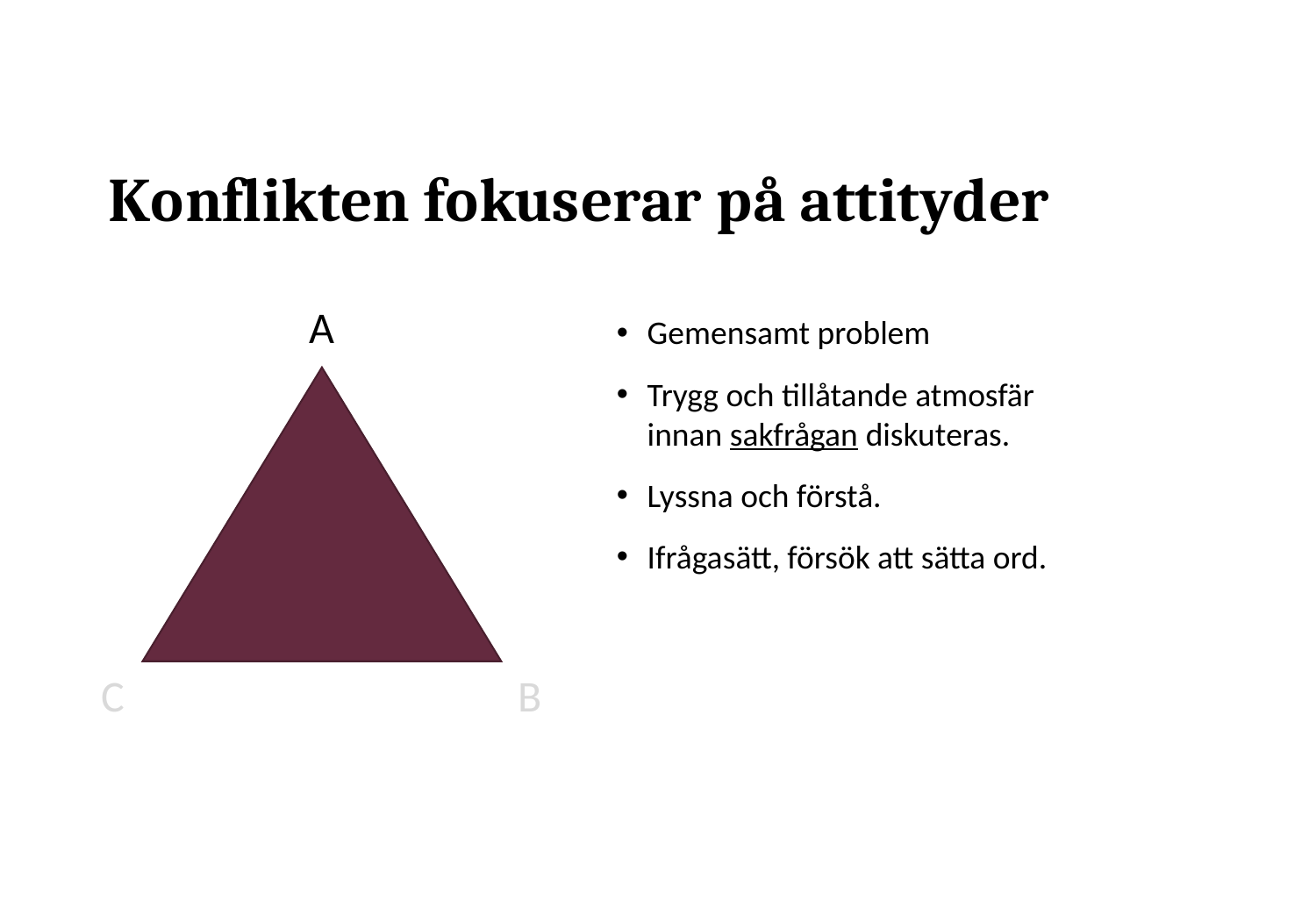

# Konflikten fokuserar på attityder
A
Gemensamt problem
Trygg och tillåtande atmosfär innan sakfrågan diskuteras.
Lyssna och förstå.
Ifrågasätt, försök att sätta ord.

C
B